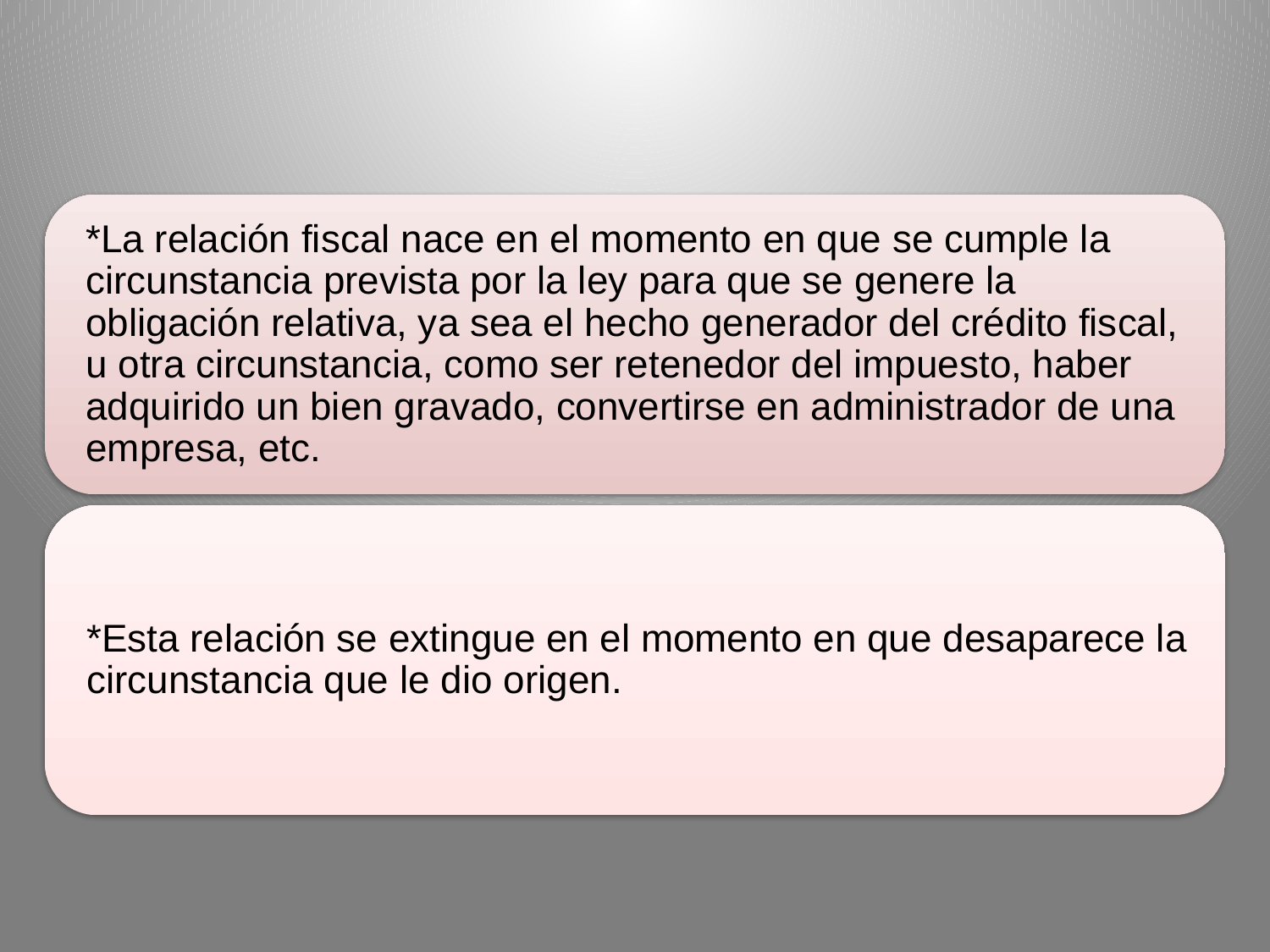

*La relación fiscal nace en el momento en que se cumple la circunstancia prevista por la ley para que se genere la obligación relativa, ya sea el hecho generador del crédito fiscal, u otra circunstancia, como ser retenedor del impuesto, haber adquirido un bien gravado, convertirse en administrador de una empresa, etc.
*Esta relación se extingue en el momento en que desaparece la circunstancia que le dio origen.